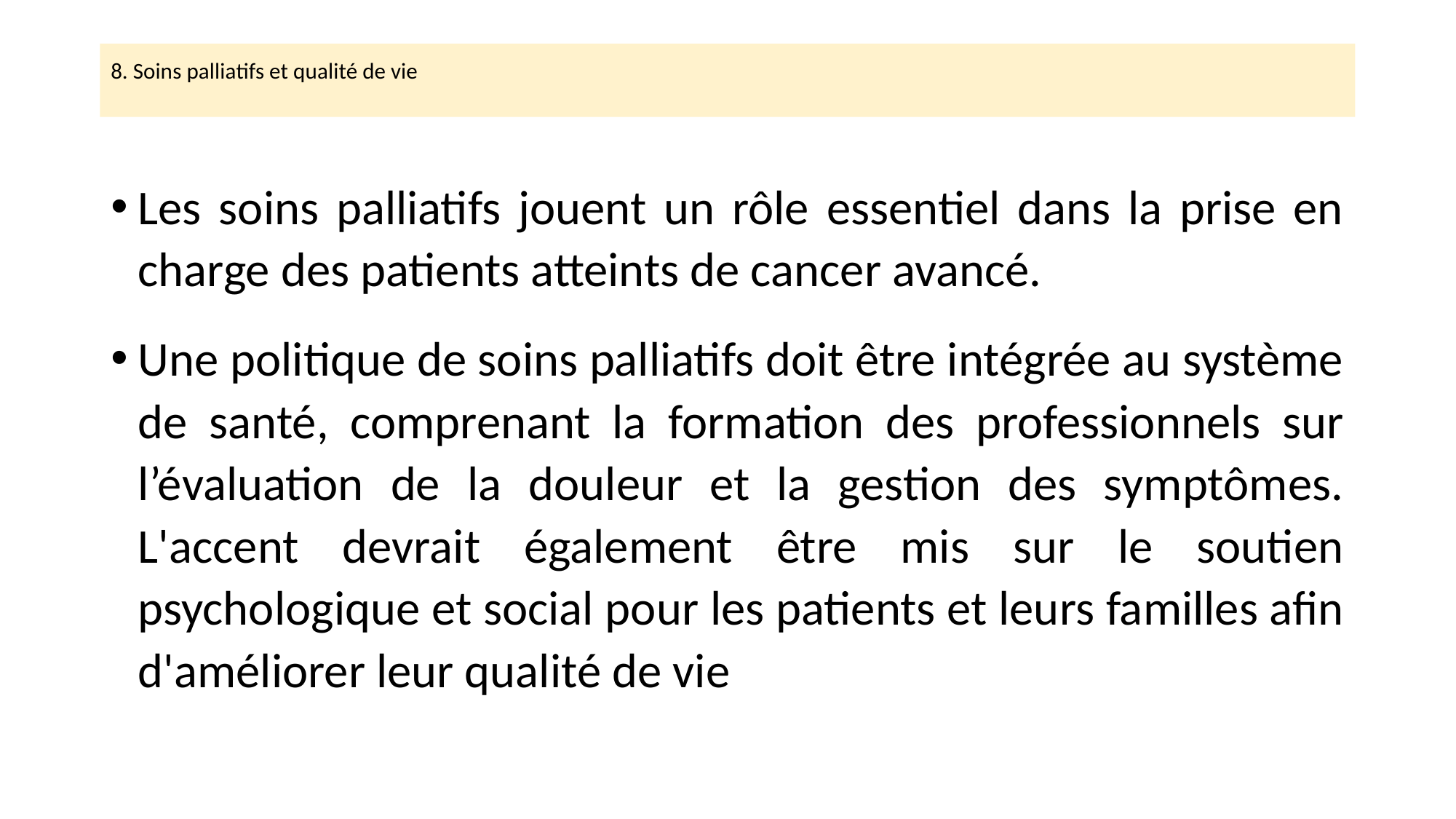

8. Soins palliatifs et qualité de vie
Les soins palliatifs jouent un rôle essentiel dans la prise en charge des patients atteints de cancer avancé.
Une politique de soins palliatifs doit être intégrée au système de santé, comprenant la formation des professionnels sur l’évaluation de la douleur et la gestion des symptômes. L'accent devrait également être mis sur le soutien psychologique et social pour les patients et leurs familles afin d'améliorer leur qualité de vie